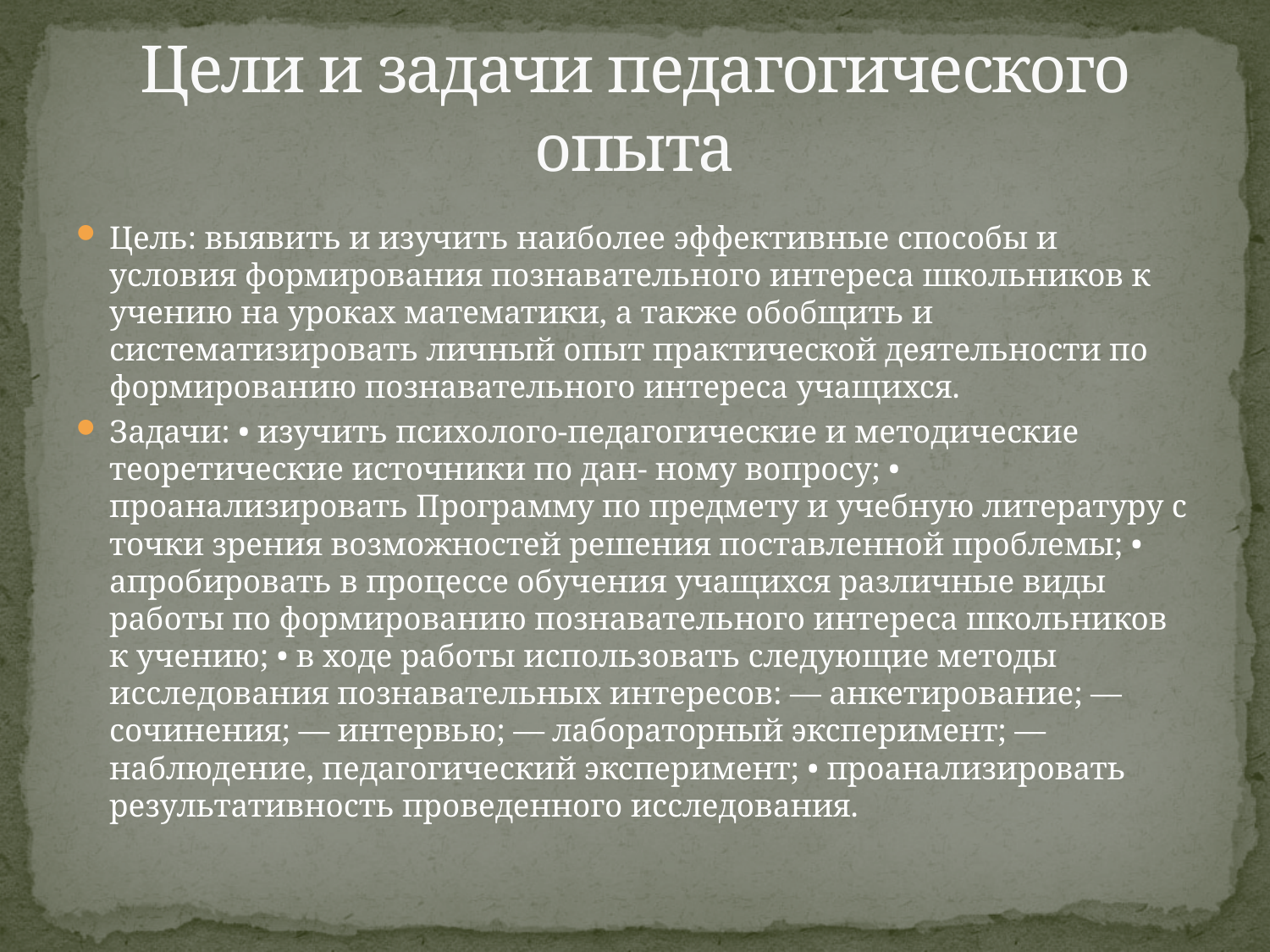

# Цели и задачи педагогического опыта
Цель: выявить и изучить наиболее эффективные способы и условия формирования познавательного интереса школьников к учению на уроках математики, а также обобщить и систематизировать личный опыт практической деятельности по формированию познавательного интереса учащихся.
Задачи: • изучить психолого-педагогические и методические теоретические источники по дан- ному вопросу; • проанализировать Программу по предмету и учебную литературу с точки зрения возможностей решения поставленной проблемы; • апробировать в процессе обучения учащихся различные виды работы по формированию познавательного интереса школьников к учению; • в ходе работы использовать следующие методы исследования познавательных интересов: — анкетирование; — сочинения; — интервью; — лабораторный эксперимент; — наблюдение, педагогический эксперимент; • проанализировать результативность проведенного исследования.